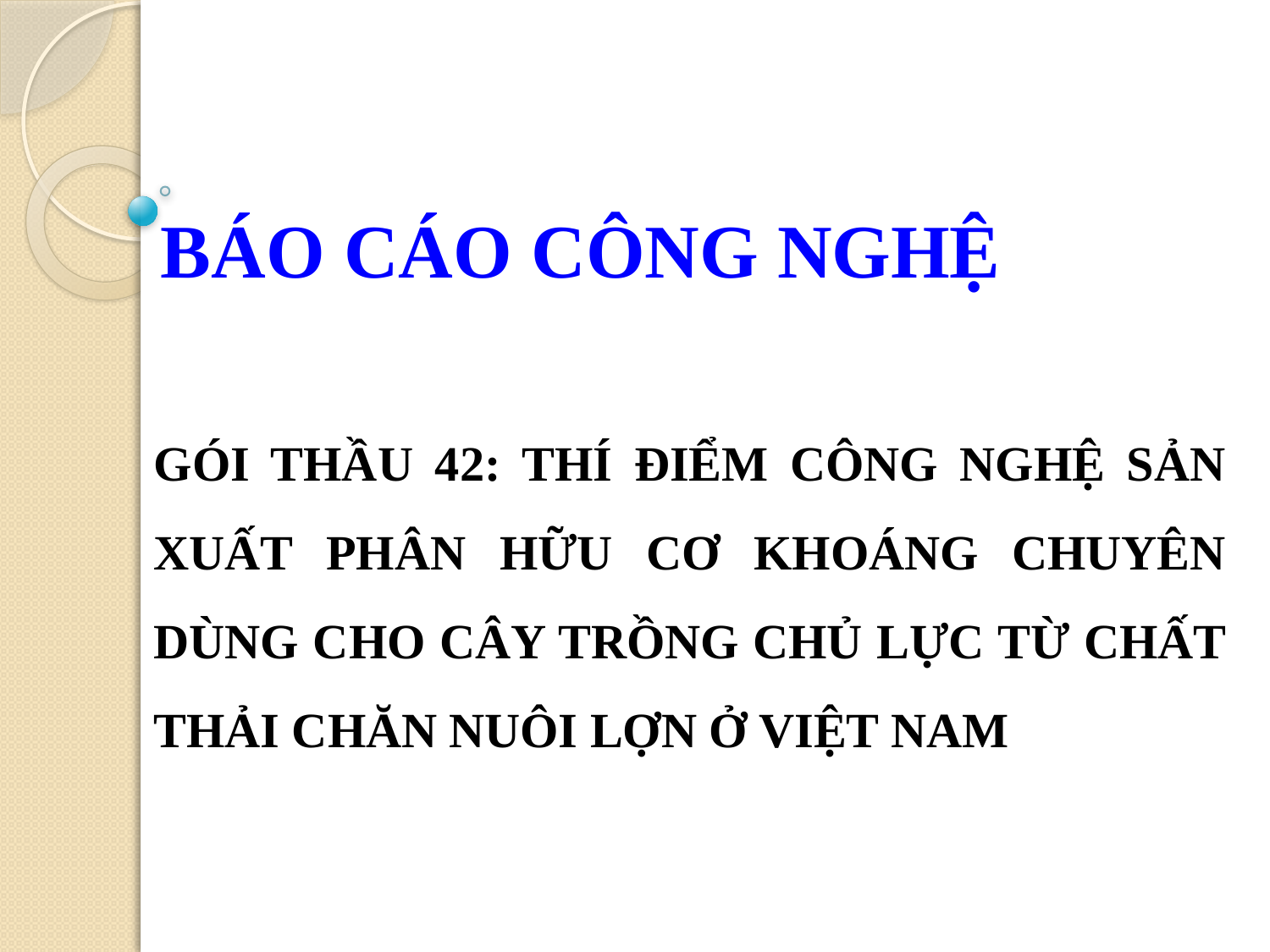

# BÁO CÁO CÔNG NGHỆ
GÓI THẦU 42: THÍ ĐIỂM CÔNG NGHỆ SẢN XUẤT PHÂN HỮU CƠ KHOÁNG CHUYÊN DÙNG CHO CÂY TRỒNG CHỦ LỰC TỪ CHẤT THẢI CHĂN NUÔI LỢN Ở VIỆT NAM